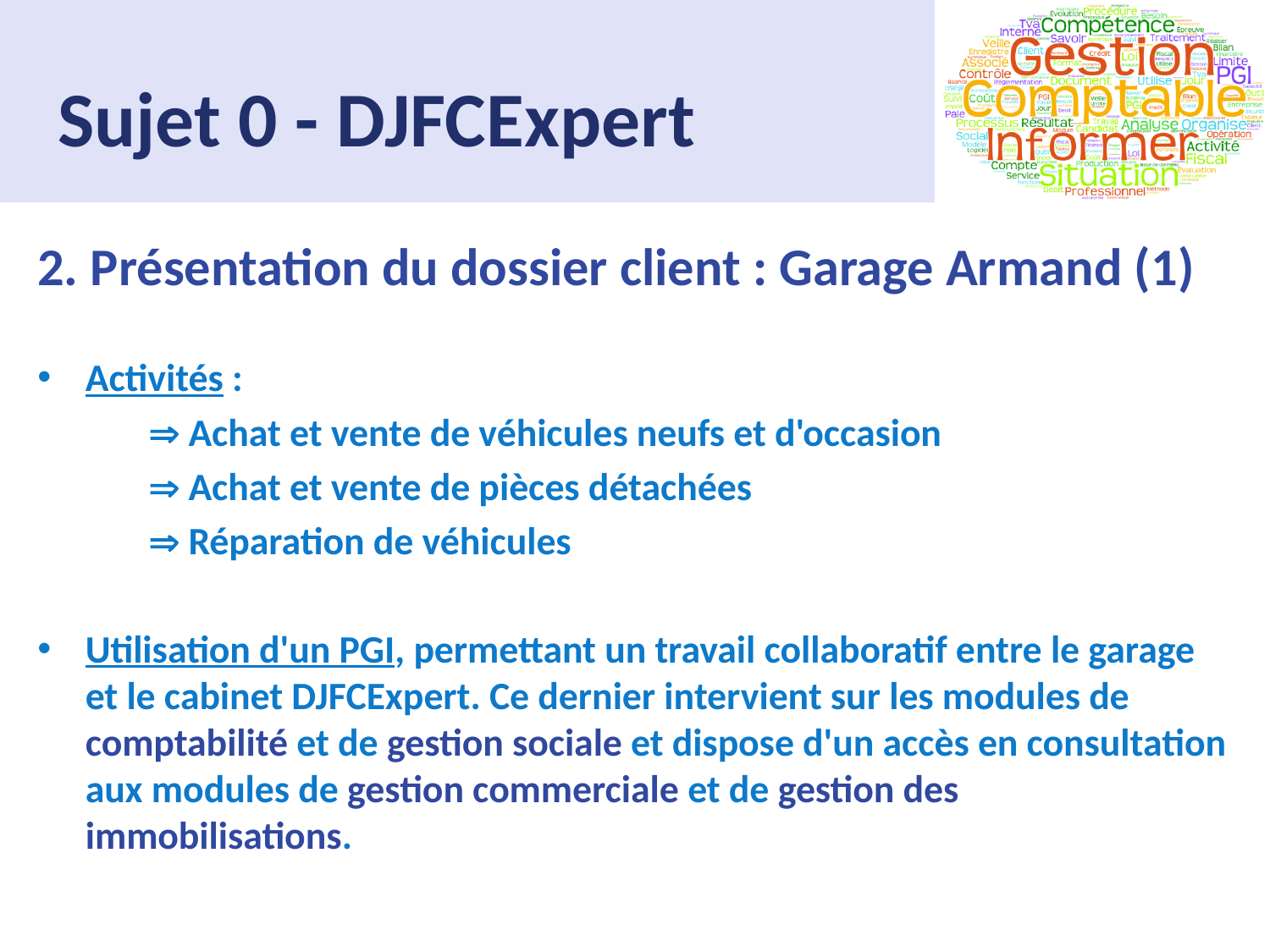

# Sujet 0 - DJFCExpert

2. Présentation du dossier client : Garage Armand (1)

Activités :
⇒ Achat et vente de véhicules neufs et d'occasion
⇒ Achat et vente de pièces détachées
⇒ Réparation de véhicules

Utilisation d'un PGI, permettant un travail collaboratif entre le garage et le cabinet DJFCExpert. Ce dernier intervient sur les modules de comptabilité et de gestion sociale et dispose d'un accès en consultation aux modules de gestion commerciale et de gestion des immobilisations.